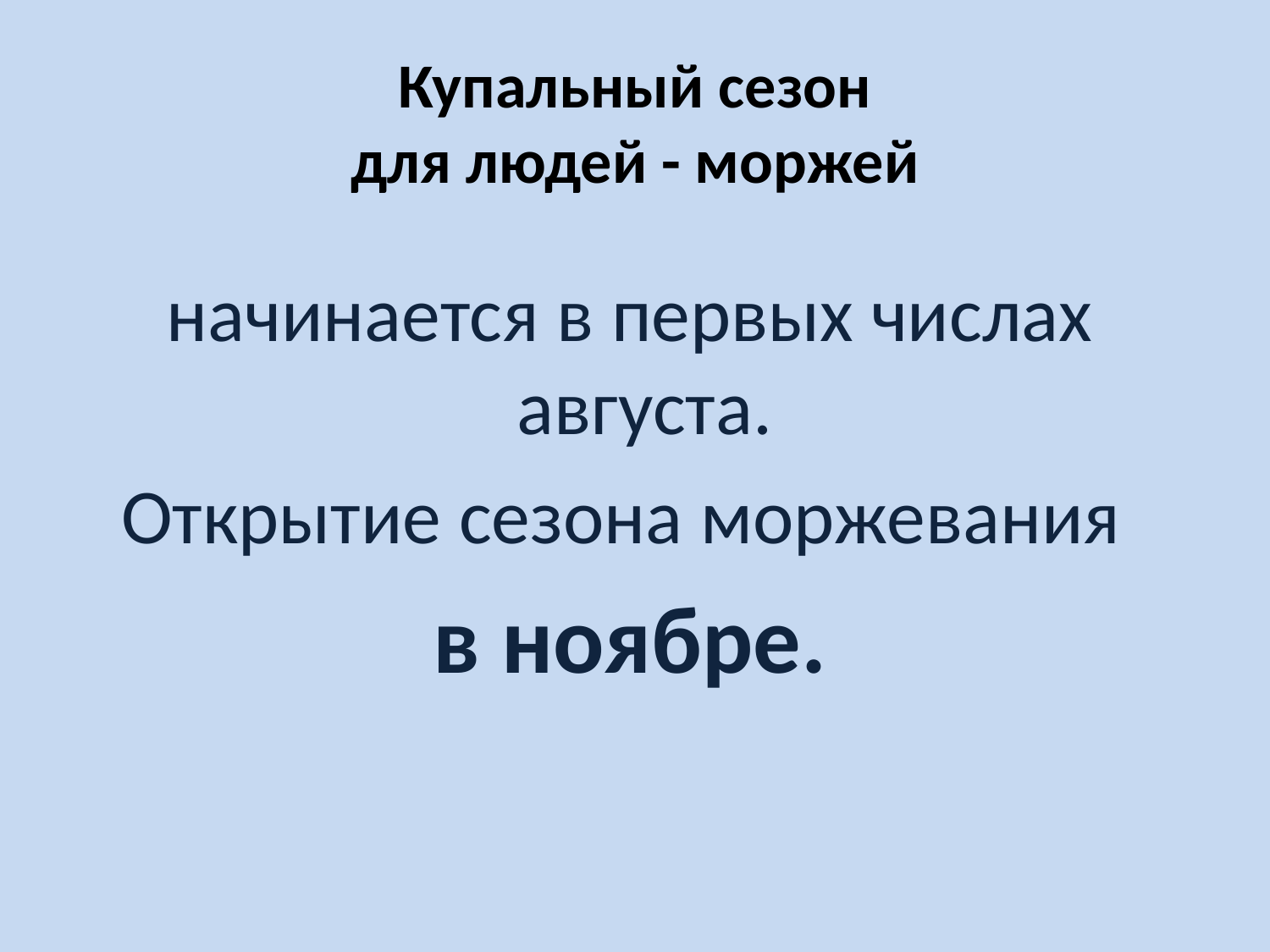

# Купальный сезон для людей - моржей
начинается в первых числах августа.
Открытие сезона моржевания
в ноябре.